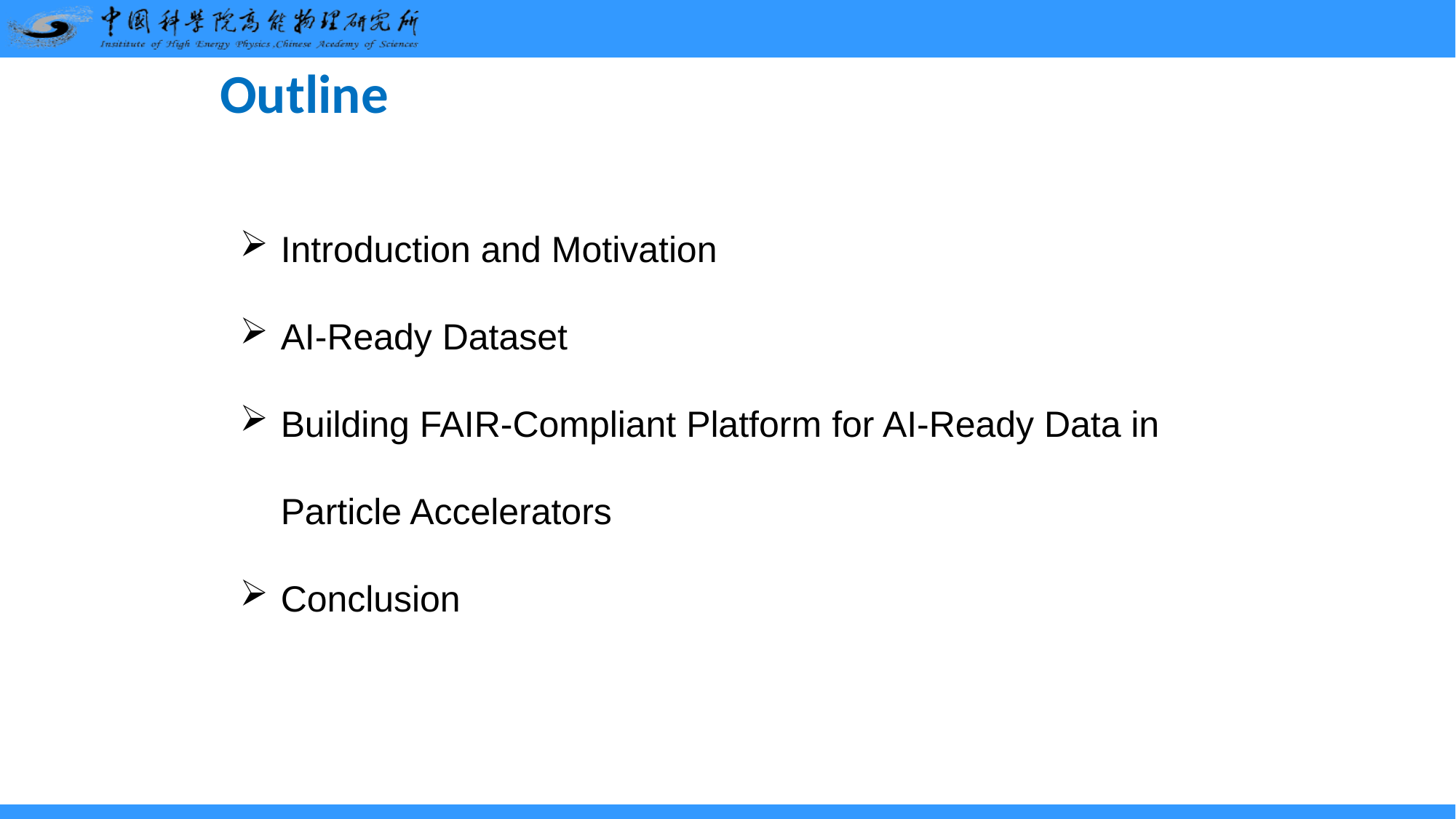

# Outline
Introduction and Motivation
AI-Ready Dataset
Building FAIR-Compliant Platform for AI-Ready Data in Particle Accelerators
Conclusion